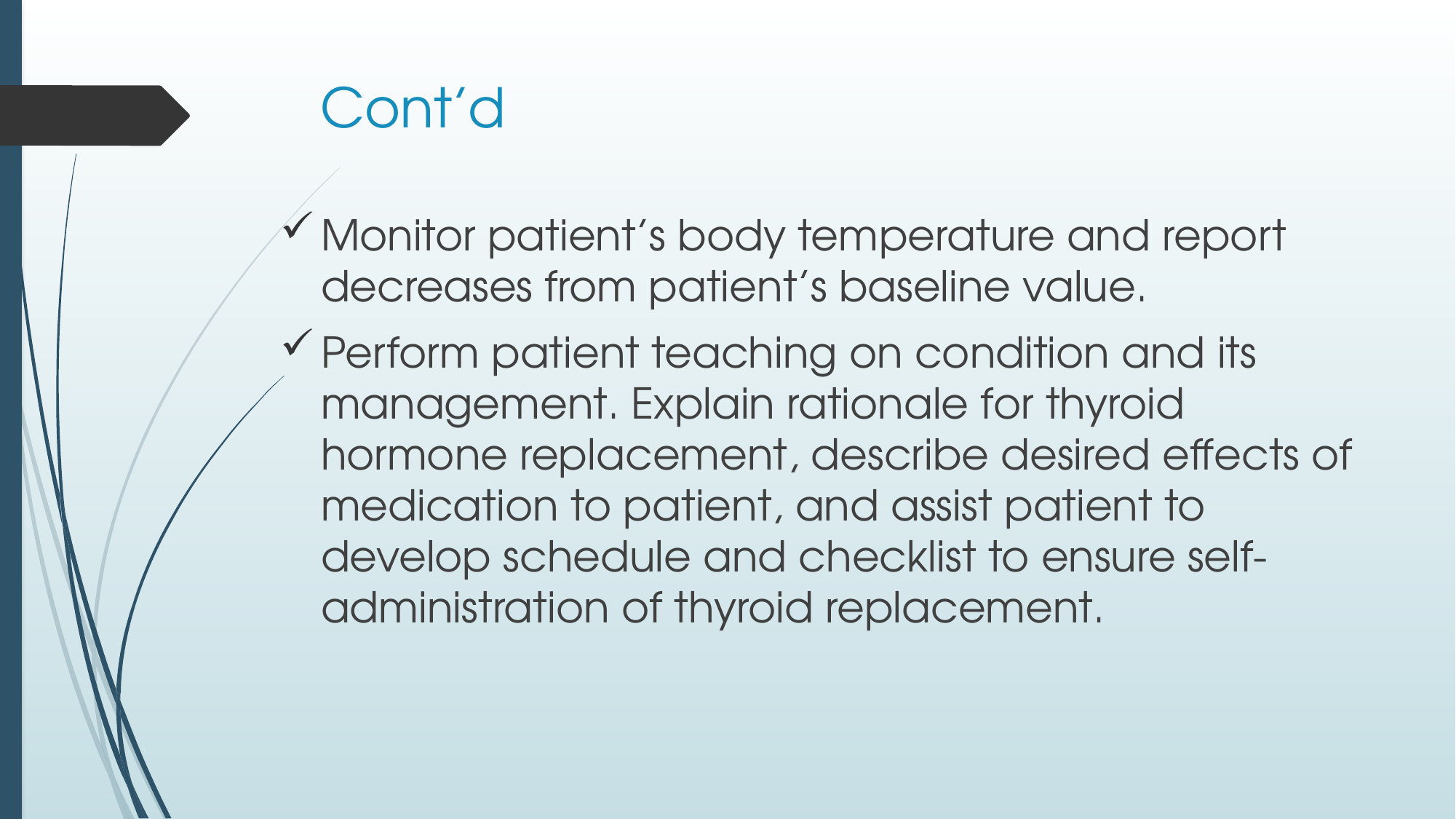

# Cont’d
Monitor patient’s body temperature and report decreases from patient’s baseline value.
Perform patient teaching on condition and its management. Explain rationale for thyroid hormone replacement, describe desired effects of medication to patient, and assist patient to develop schedule and checklist to ensure self-administration of thyroid replacement.